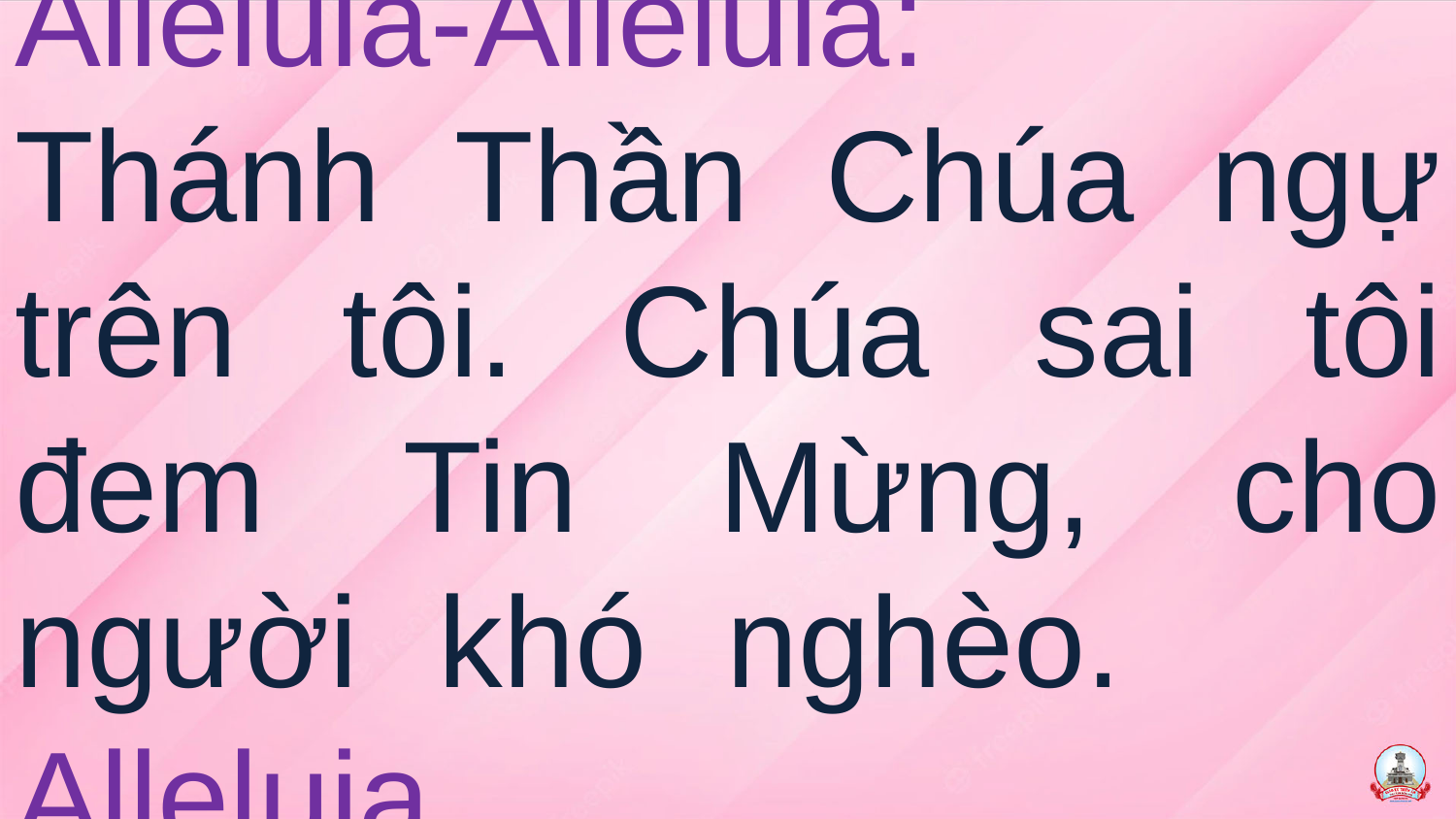

# Alleluia-Alleluia:       Thánh Thần Chúa ngự trên tôi. Chúa sai tôi đem Tin Mừng, cho người khó nghèo.     Alleluia. . .